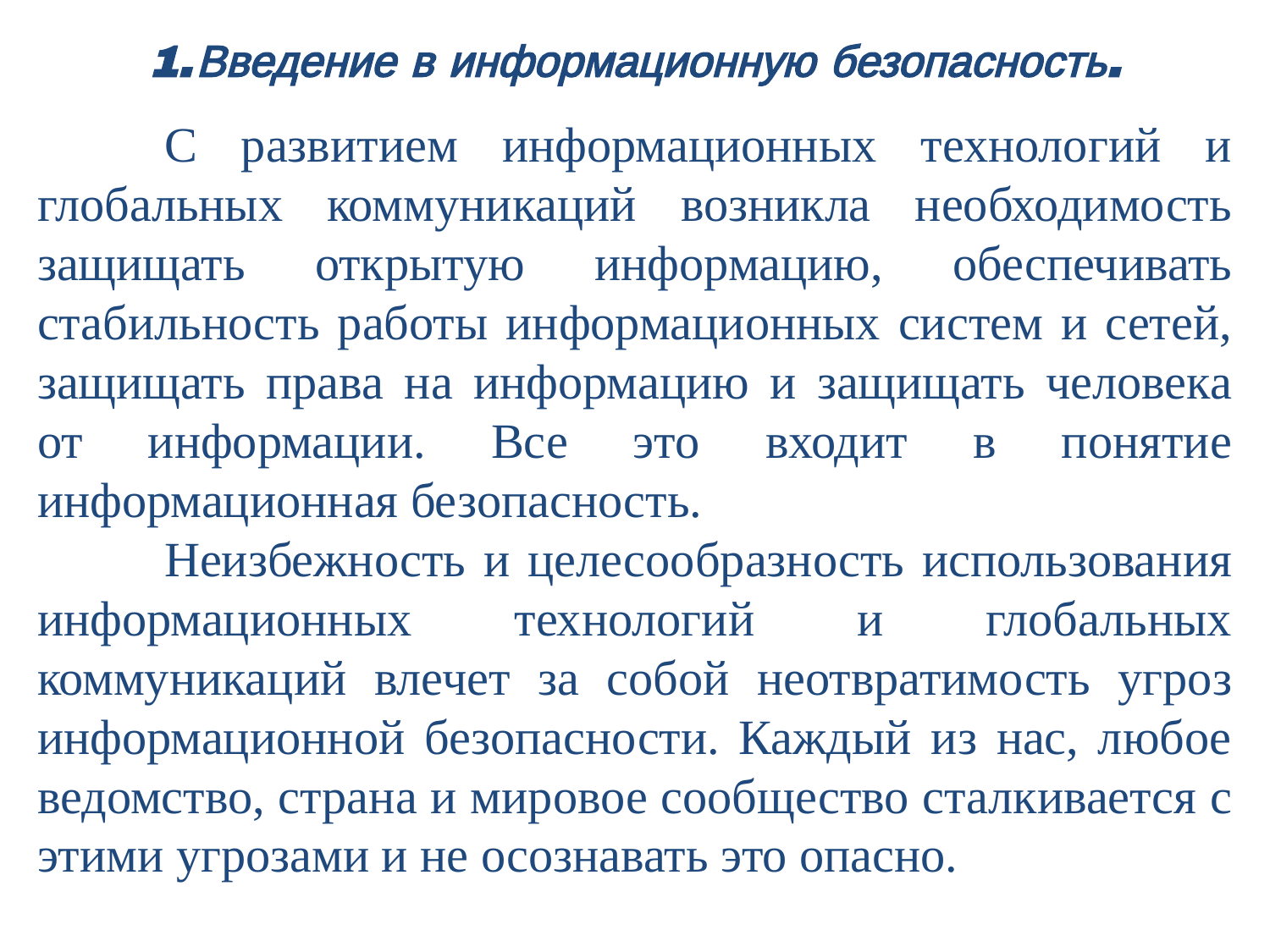

Введение в информационную безопасность.
	С развитием информационных технологий и глобальных коммуникаций возникла необходимость защищать открытую информацию, обеспечивать стабильность работы информационных систем и сетей, защищать права на информацию и защищать человека от информации. Все это входит в понятие информационная безопасность.
	Неизбежность и целесообразность использования информационных технологий и глобальных коммуникаций влечет за собой неотвратимость угроз информационной безопасности. Каждый из нас, любое ведомство, страна и мировое сообщество сталкивается с этими угрозами и не осознавать это опасно.